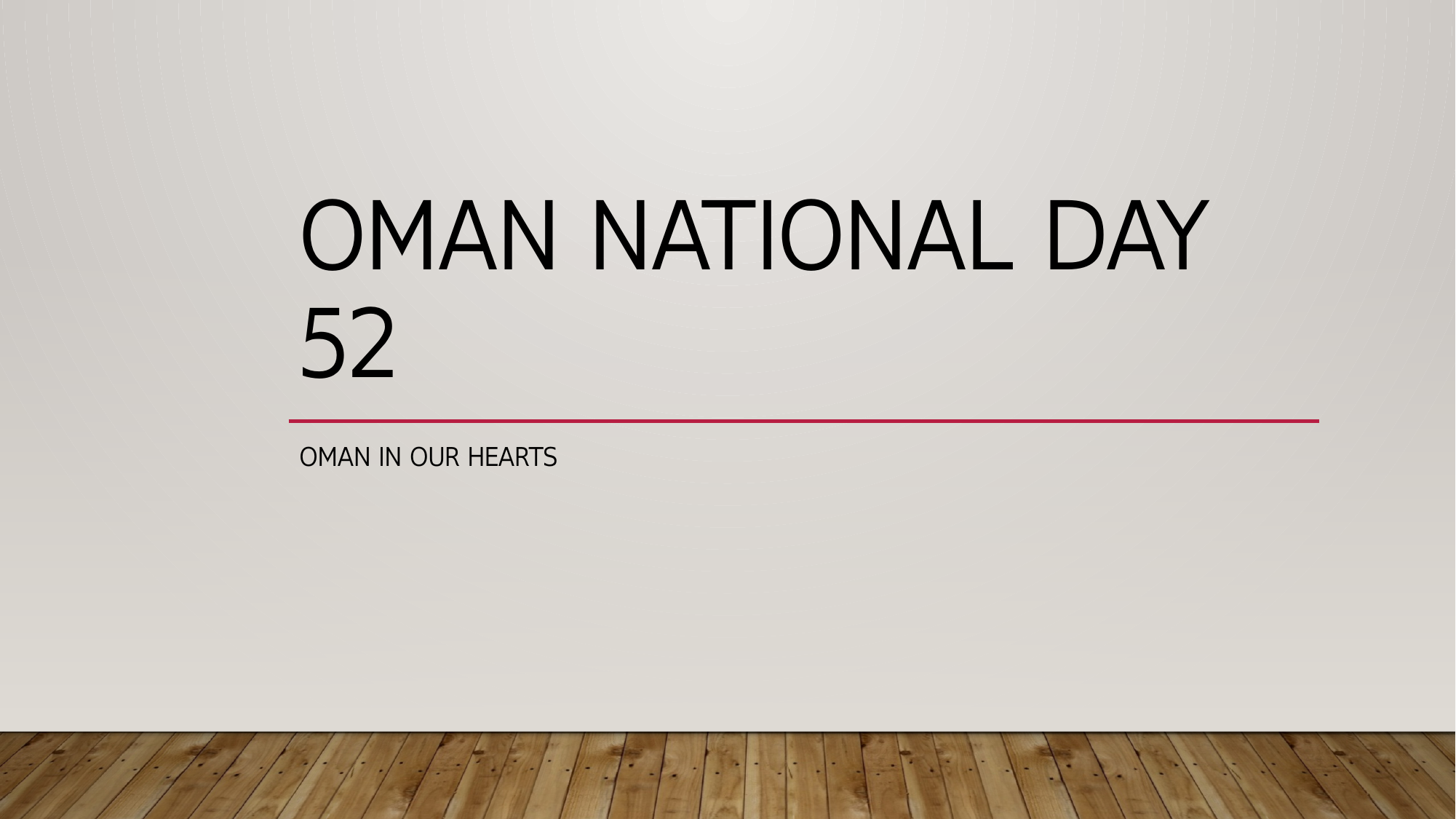

# Oman National Day 52
Oman in Our Hearts